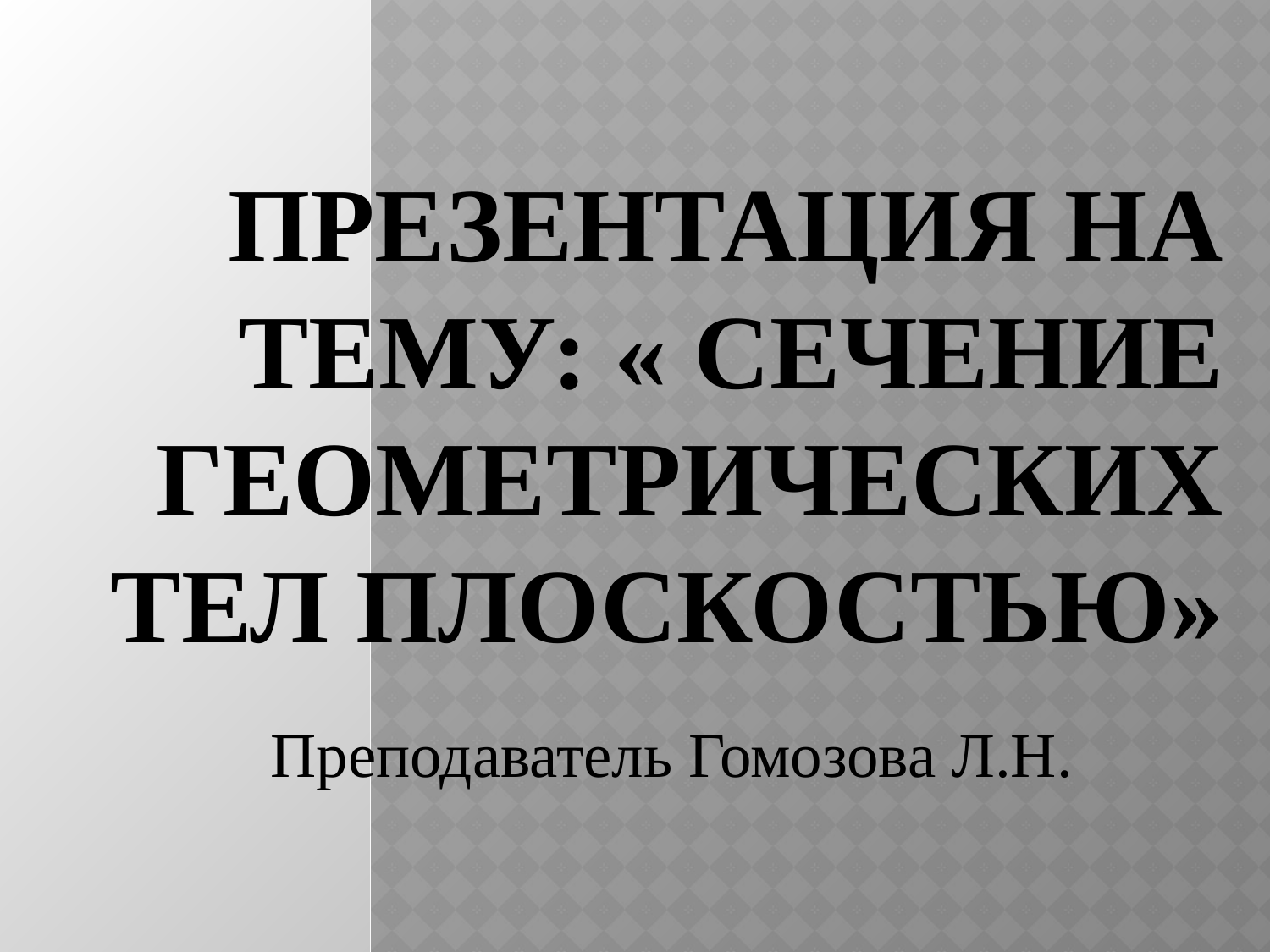

# Презентация на тему: « Сечение геометрических тел плоскостью»
Преподаватель Гомозова Л.Н.